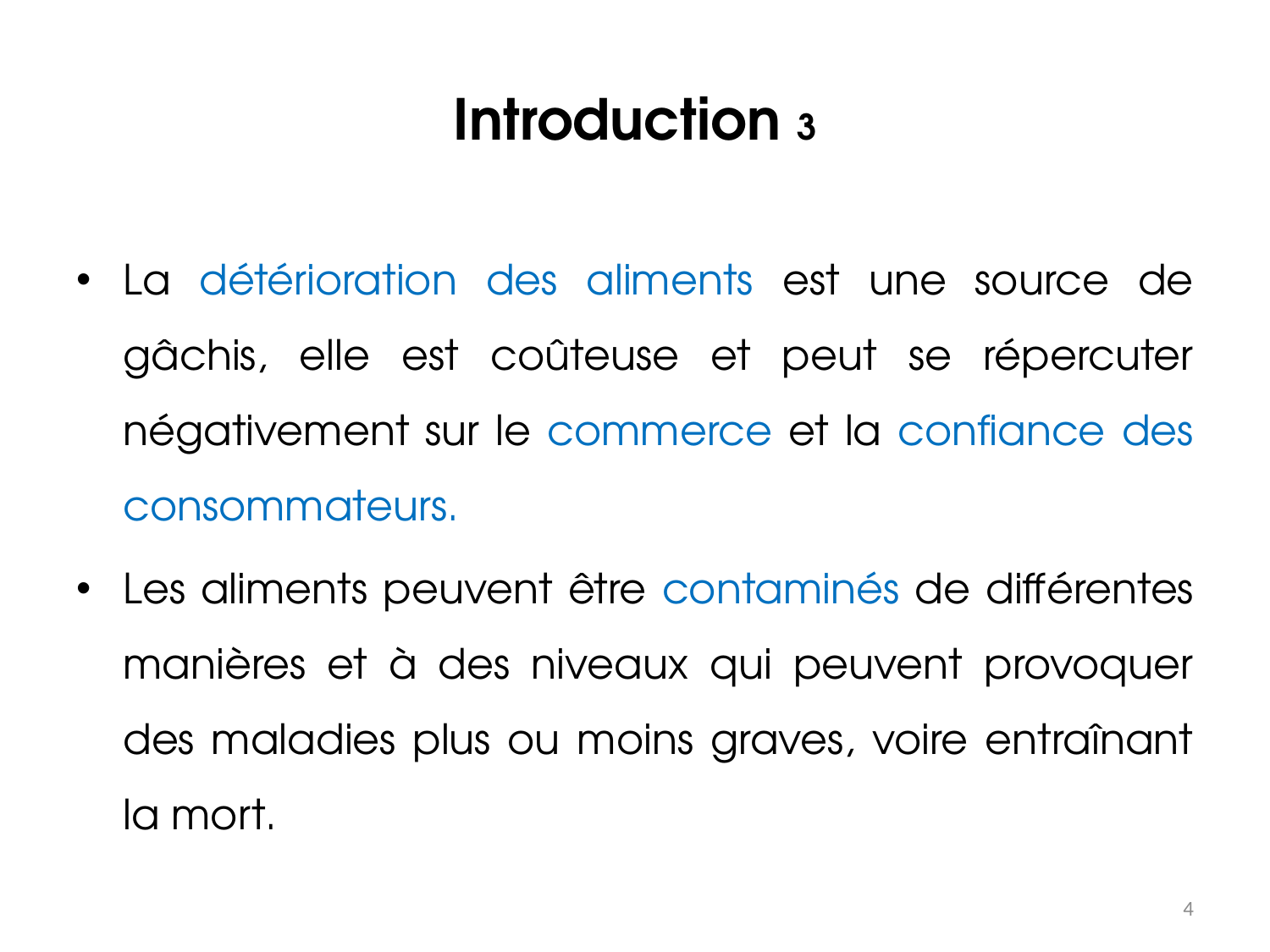

# Introduction 3
La détérioration des aliments est une source de gâchis, elle est coûteuse et peut se répercuter négativement sur le commerce et la confiance des consommateurs.
Les aliments peuvent être contaminés de différentes manières et à des niveaux qui peuvent provoquer des maladies plus ou moins graves, voire entraînant la mort.

4